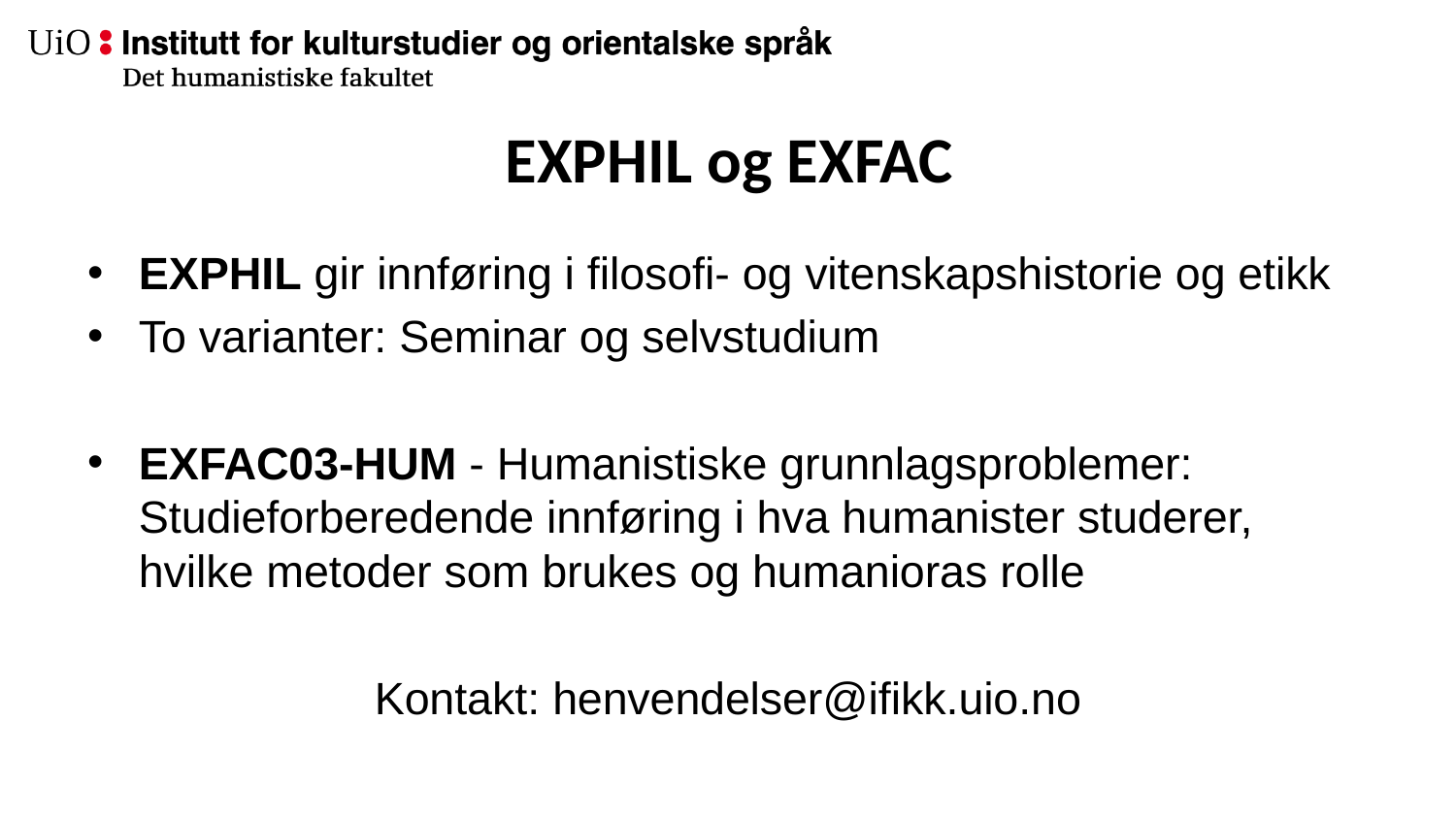

# EXPHIL og EXFAC
EXPHIL gir innføring i filosofi- og vitenskapshistorie og etikk
To varianter: Seminar og selvstudium

EXFAC03-HUM - Humanistiske grunnlagsproblemer: Studieforberedende innføring i hva humanister studerer, hvilke metoder som brukes og humanioras rolle

Kontakt: henvendelser@ifikk.uio.no